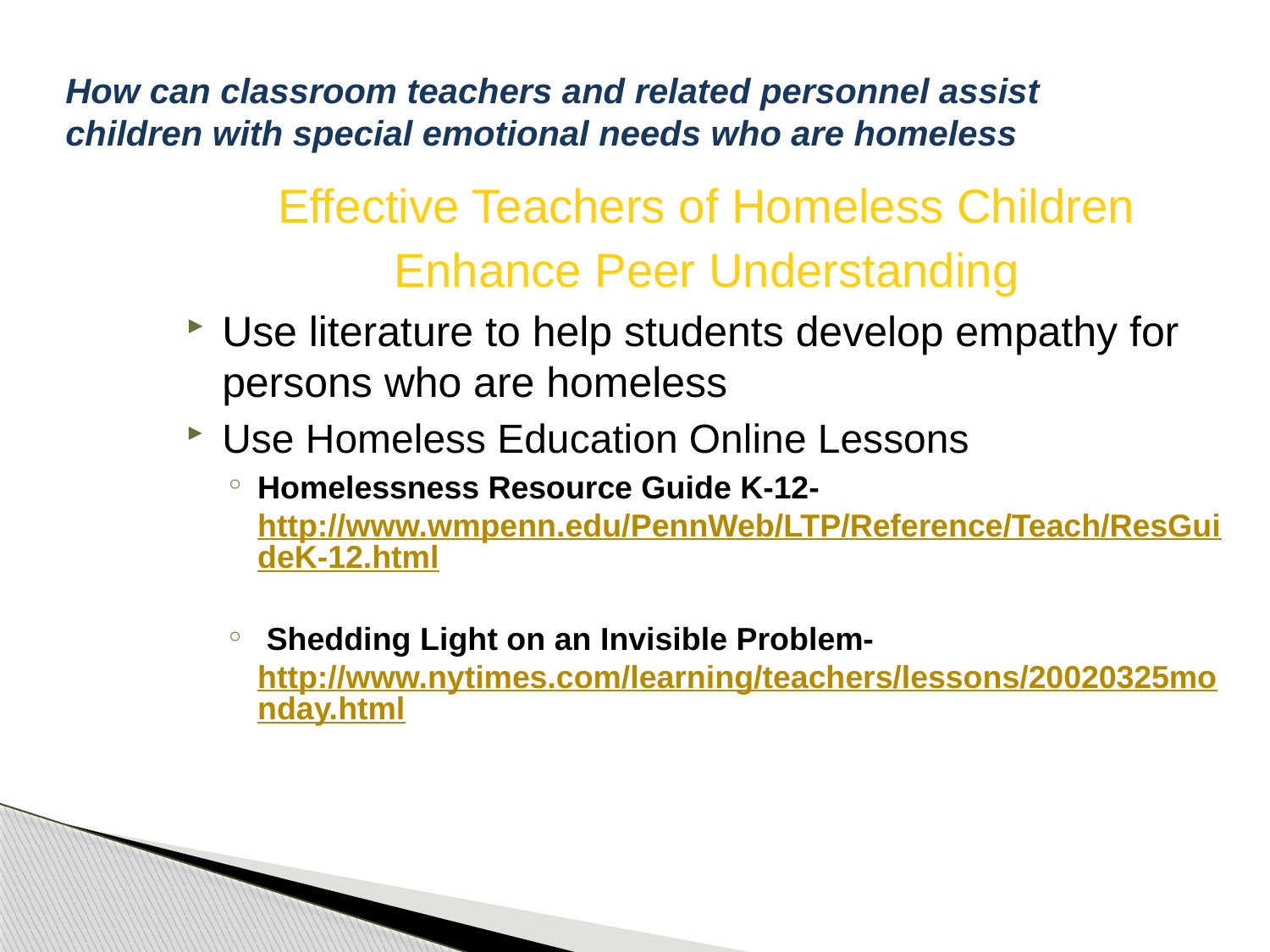

# How can classroom teachers and related personnel assist children with special emotional needs who are homeless
Effective Teachers of Homeless Children
Enhance Peer Understanding
Use literature to help students develop empathy for persons who are homeless
Use Homeless Education Online Lessons
Homelessness Resource Guide K-12- http://www.wmpenn.edu/PennWeb/LTP/Reference/Teach/ResGuideK-12.html
 Shedding Light on an Invisible Problem- http://www.nytimes.com/learning/teachers/lessons/20020325monday.html